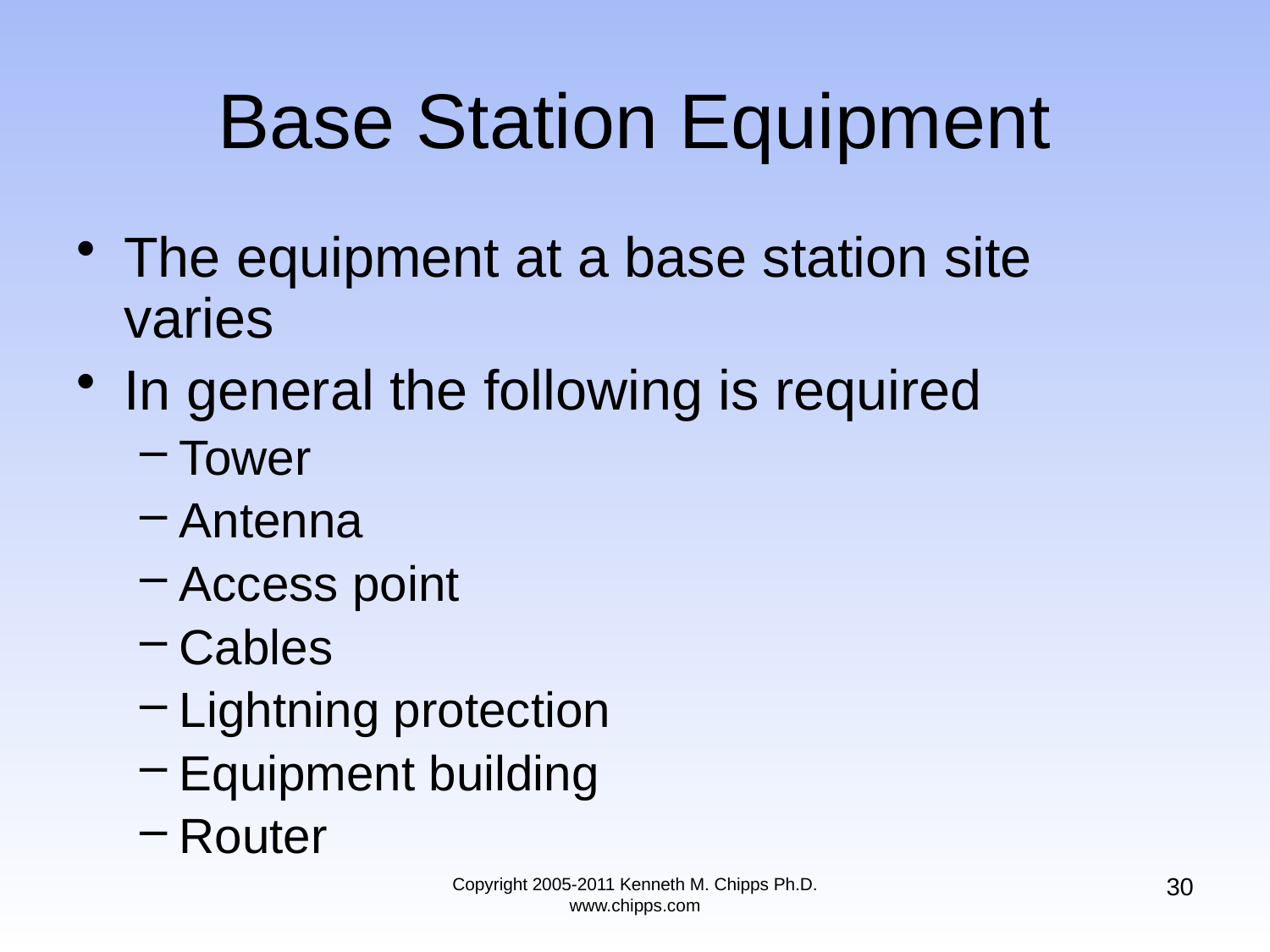

# Base Station Equipment
The equipment at a base station site varies
In general the following is required
Tower
Antenna
Access point
Cables
Lightning protection
Equipment building
Router
30
Copyright 2005-2011 Kenneth M. Chipps Ph.D. www.chipps.com